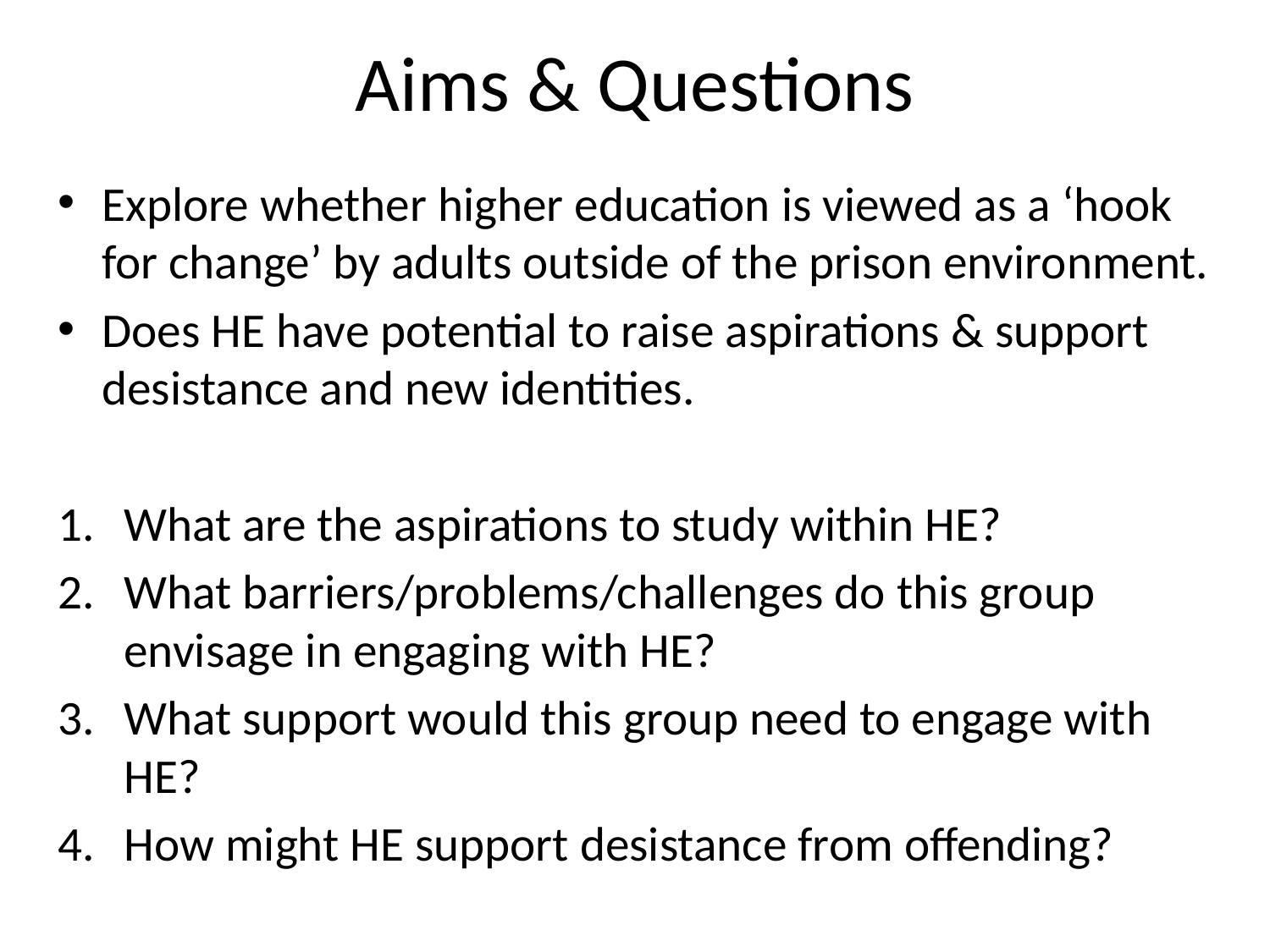

# Aims & Questions
Explore whether higher education is viewed as a ‘hook for change’ by adults outside of the prison environment.
Does HE have potential to raise aspirations & support desistance and new identities.

What are the aspirations to study within HE?
What barriers/problems/challenges do this group envisage in engaging with HE?
What support would this group need to engage with HE?
How might HE support desistance from offending?